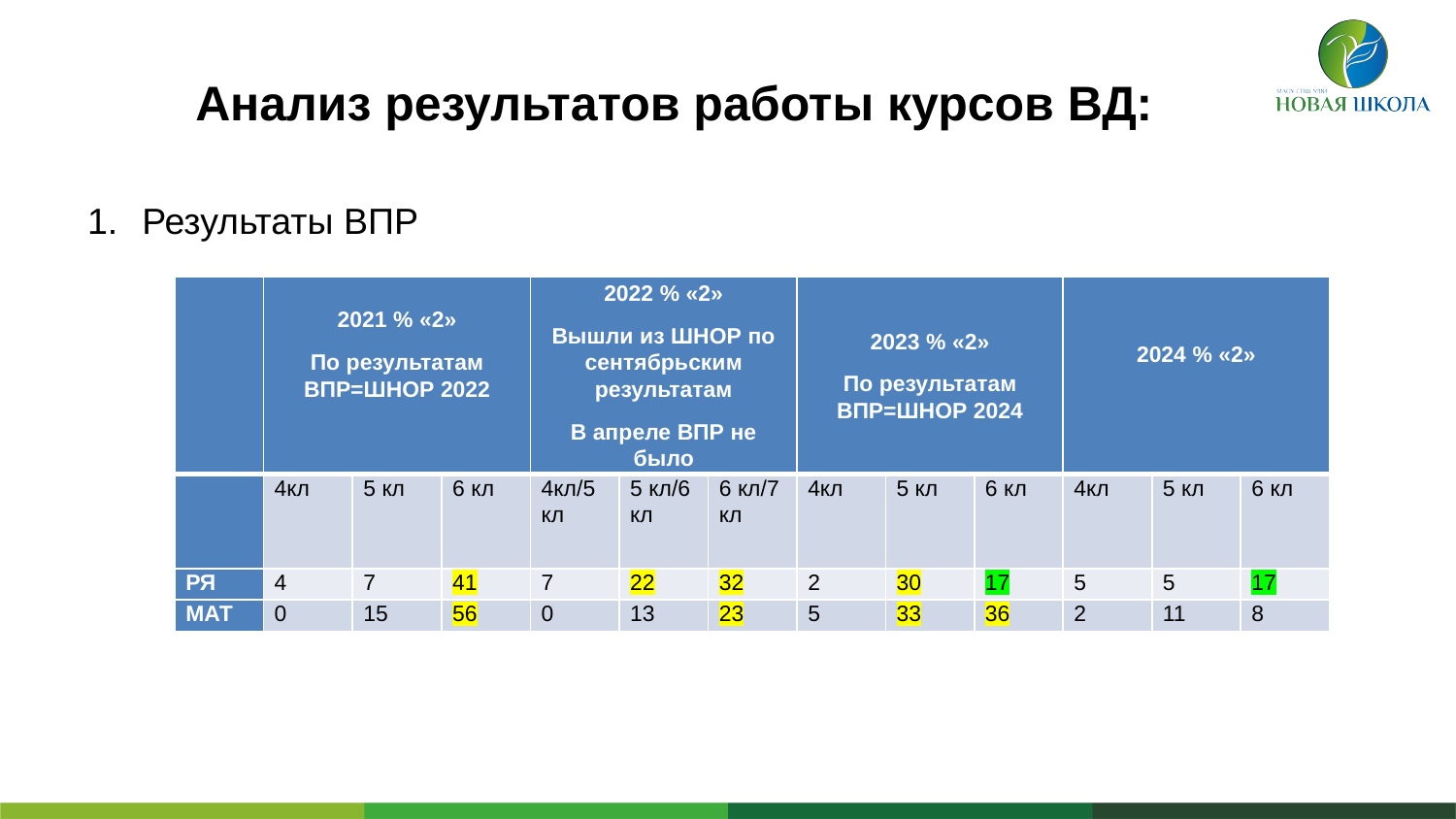

# Анализ результатов работы курсов ВД:
Результаты ВПР

|  | 2021 % «2» По результатам ВПР=ШНОР 2022 |  |  | 2022 % «2» Вышли из ШНОР по сентябрьским результатам В апреле ВПР не было |  |  | 2023 % «2» По результатам ВПР=ШНОР 2024 |  |  | 2024 % «2» |  |  |
| --- | --- | --- | --- | --- | --- | --- | --- | --- | --- | --- | --- | --- |
|  | 4кл | 5 кл | 6 кл | 4кл/5 кл | 5 кл/6 кл | 6 кл/7 кл | 4кл | 5 кл | 6 кл | 4кл | 5 кл | 6 кл |
| РЯ | 4 | 7 | 41 | 7 | 22 | 32 | 2 | 30 | 17 | 5 | 5 | 17 |
| МАТ | 0 | 15 | 56 | 0 | 13 | 23 | 5 | 33 | 36 | 2 | 11 | 8 |